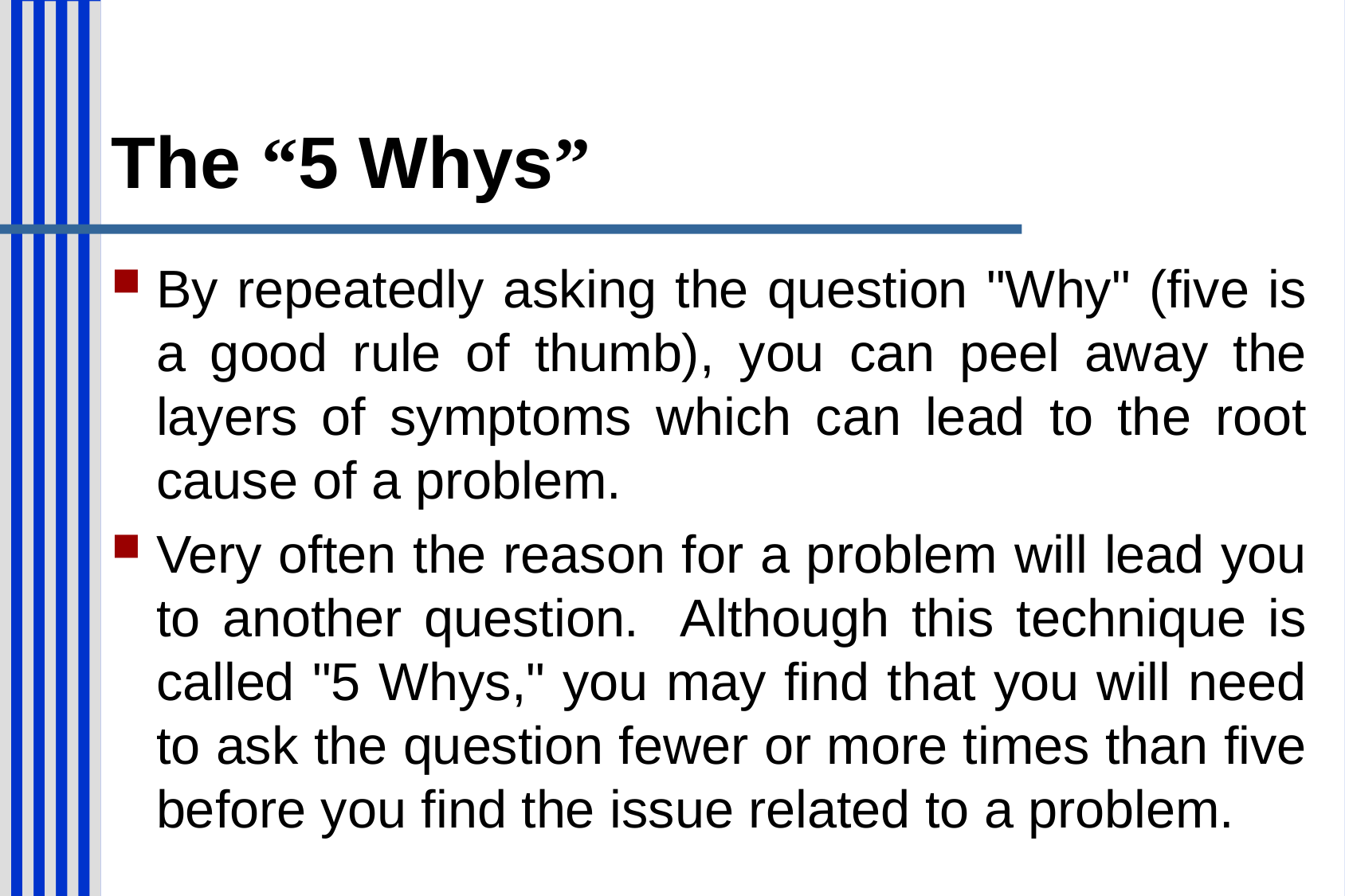

# The “5 Whys”
By repeatedly asking the question "Why" (five is a good rule of thumb), you can peel away the layers of symptoms which can lead to the root cause of a problem.
Very often the reason for a problem will lead you to another question.  Although this technique is called "5 Whys," you may find that you will need to ask the question fewer or more times than five before you find the issue related to a problem.